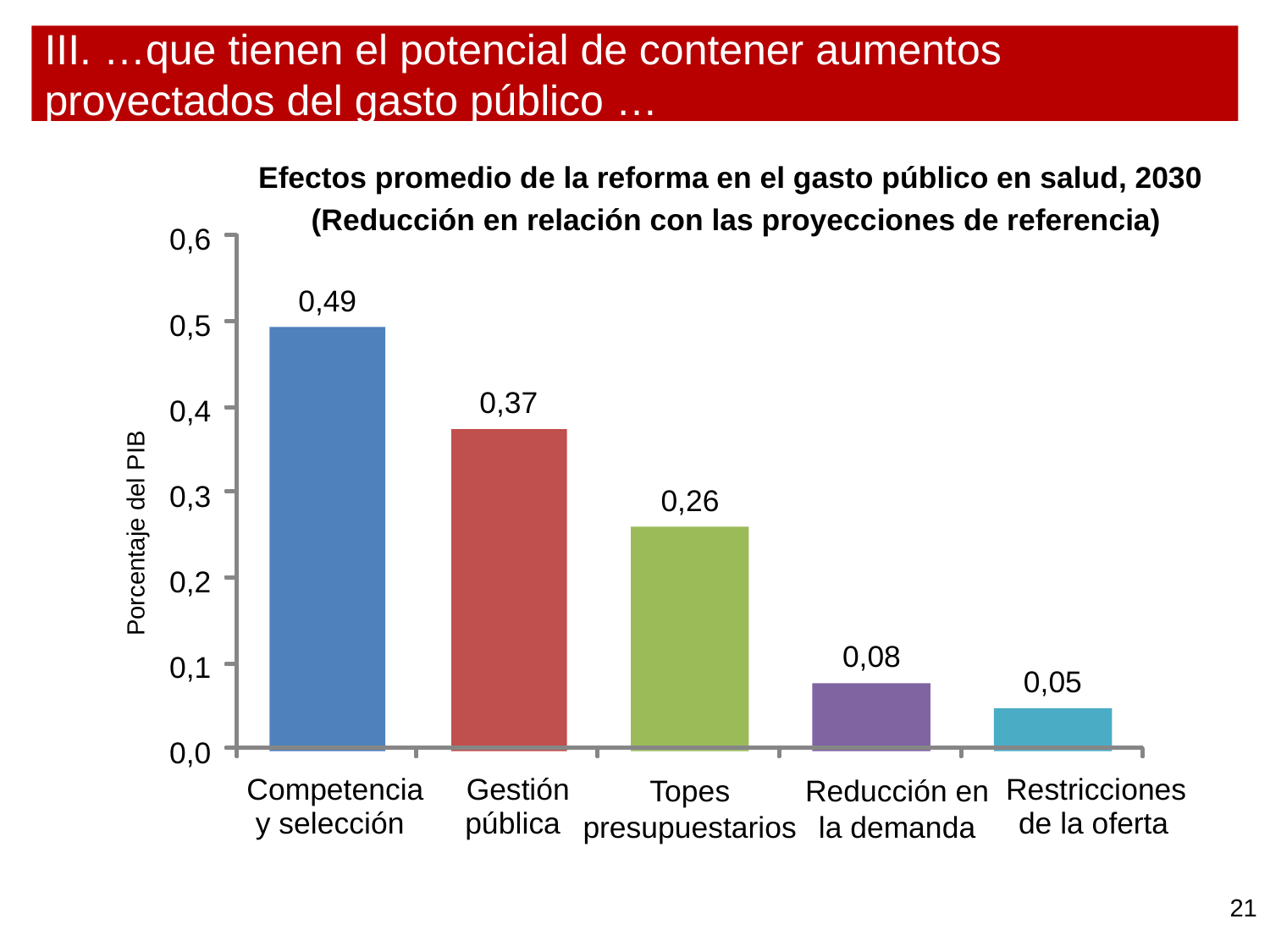

# III. …que tienen el potencial de contener aumentos proyectados del gasto público …
Efectos promedio de la reforma en el gasto público en salud, 2030

(Reducción en relación con las proyecciones de referencia)

0,6

0,49
0,5

0,37
0,4

0,3
0,26
Porcentaje del PIB

0,2
0,08
0,1
0,05

0,0

Competencia
Gestión
Restricciones
Topes
presupuestarios
Reducción en
la demanda
y selección
pública
de la oferta
21